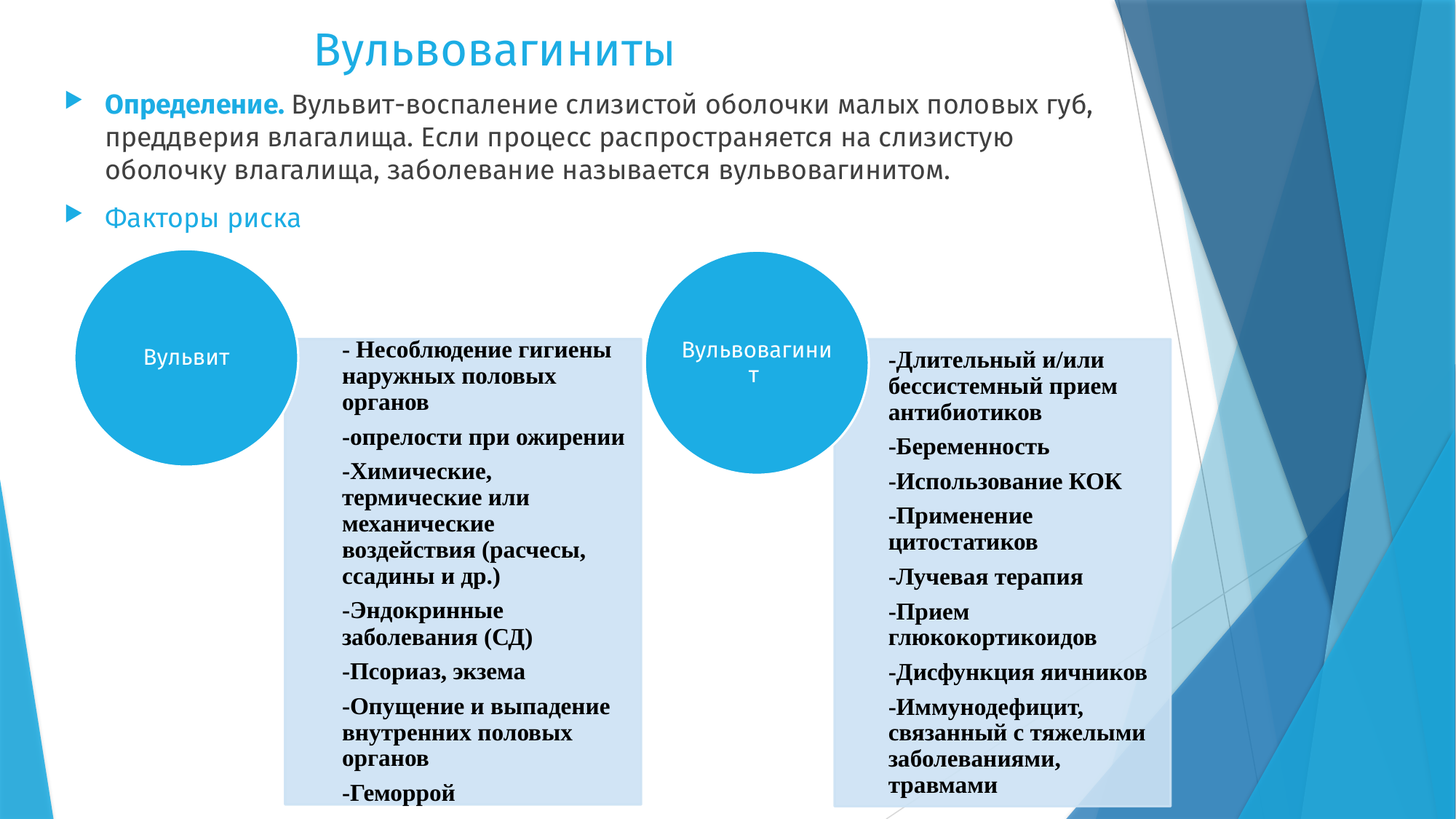

# Вульвовагиниты
Определение. Вульвит-воспаление слизистой оболочки малых половых губ, преддверия влагалища. Если процесс распространяется на слизистую оболочку влагалища, заболевание называется вульвовагинитом.
Факторы риска
- Несоблюдение гигиены наружных половых органов
-опрелости при ожирении
-Химические, термические или механические воздействия (расчесы, ссадины и др.)
-Эндокринные заболевания (СД)
-Псориаз, экзема
-Опущение и выпадение внутренних половых органов
-Геморрой
Вульвит
-Длительный и/или бессистемный прием антибиотиков
-Беременность
-Использование КОК
-Применение цитостатиков
-Лучевая терапия
-Прием глюкокортикоидов
-Дисфункция яичников
-Иммунодефицит, связанный с тяжелыми заболеваниями, травмами
Вульвовагинит